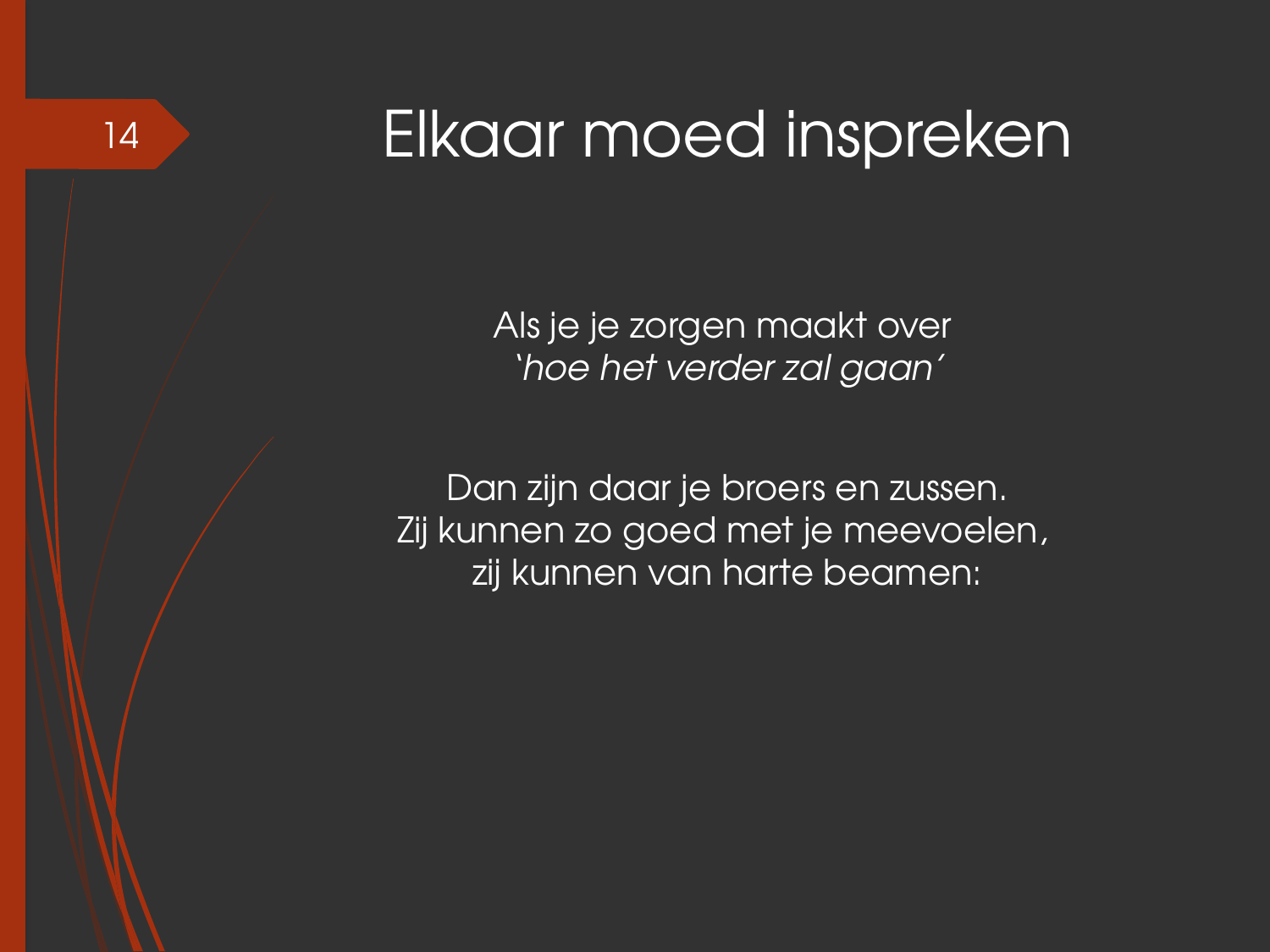

# Elkaar moed inspreken
14
Als je je zorgen maakt over
‘hoe het verder zal gaan’

Dan zijn daar je broers en zussen.
Zij kunnen zo goed met je meevoelen,
zij kunnen van harte beamen: